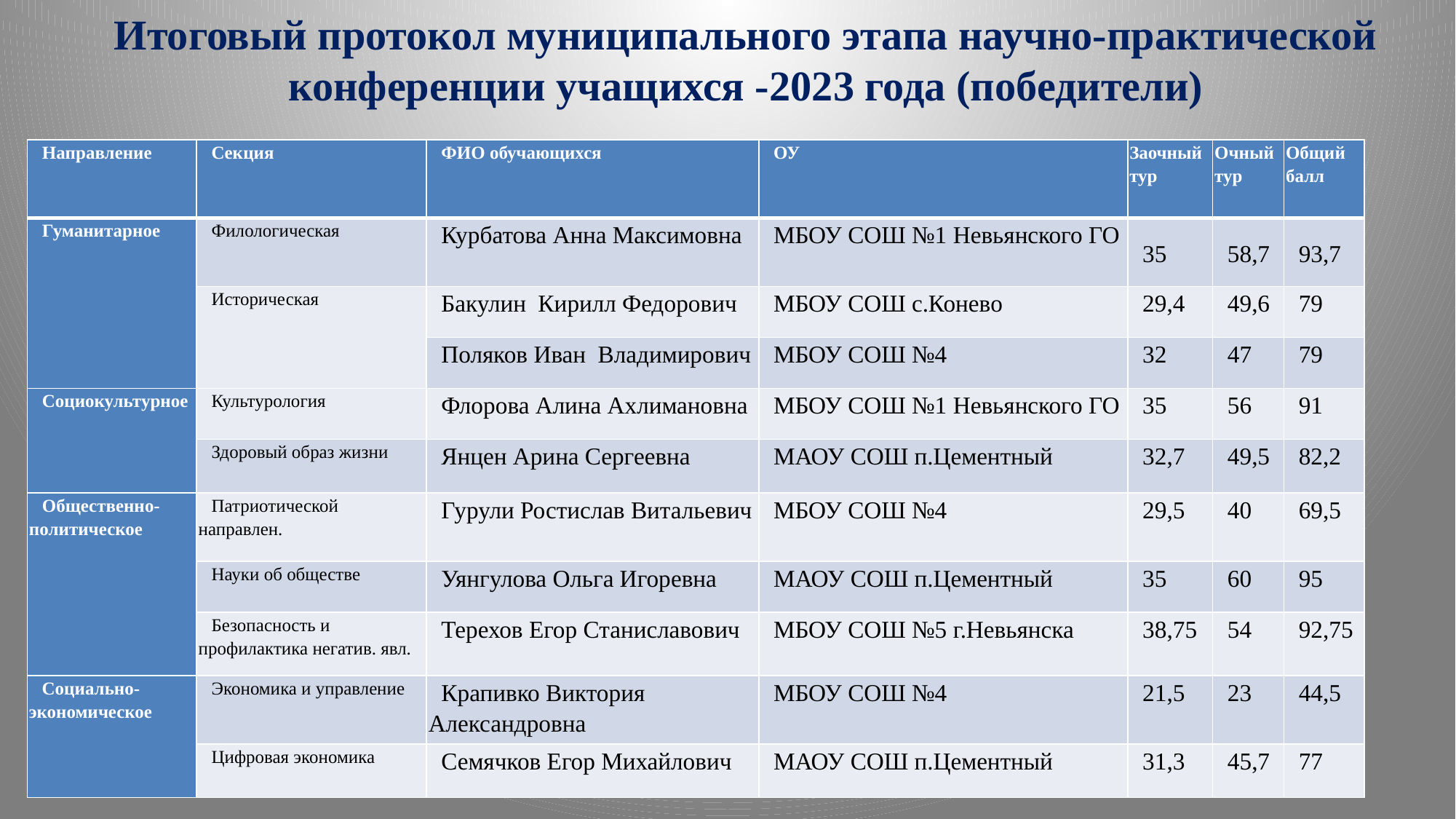

# Итоговый протокол муниципального этапа научно-практической конференции учащихся -2023 года (победители)
| Направление | Секция | ФИО обучающихся | ОУ | Заочный тур | Очный тур | Общий балл |
| --- | --- | --- | --- | --- | --- | --- |
| Гуманитарное | Филологическая | Курбатова Анна Максимовна | МБОУ СОШ №1 Невьянского ГО | 35 | 58,7 | 93,7 |
|  | Историческая | Бакулин Кирилл Федорович | МБОУ СОШ с.Конево | 29,4 | 49,6 | 79 |
|  |  | Поляков Иван Владимирович | МБОУ СОШ №4 | 32 | 47 | 79 |
| Социокультурное | Культурология | Флорова Алина Ахлимановна | МБОУ СОШ №1 Невьянского ГО | 35 | 56 | 91 |
|  | Здоровый образ жизни | Янцен Арина Сергеевна | МАОУ СОШ п.Цементный | 32,7 | 49,5 | 82,2 |
| Общественно-политическое | Патриотической направлен. | Гурули Ростислав Витальевич | МБОУ СОШ №4 | 29,5 | 40 | 69,5 |
|  | Науки об обществе | Уянгулова Ольга Игоревна | МАОУ СОШ п.Цементный | 35 | 60 | 95 |
|  | Безопасность и профилактика негатив. явл. | Терехов Егор Станиславович | МБОУ СОШ №5 г.Невьянска | 38,75 | 54 | 92,75 |
| Социально-экономическое | Экономика и управление | Крапивко Виктория Александровна | МБОУ СОШ №4 | 21,5 | 23 | 44,5 |
|  | Цифровая экономика | Семячков Егор Михайлович | МАОУ СОШ п.Цементный | 31,3 | 45,7 | 77 |